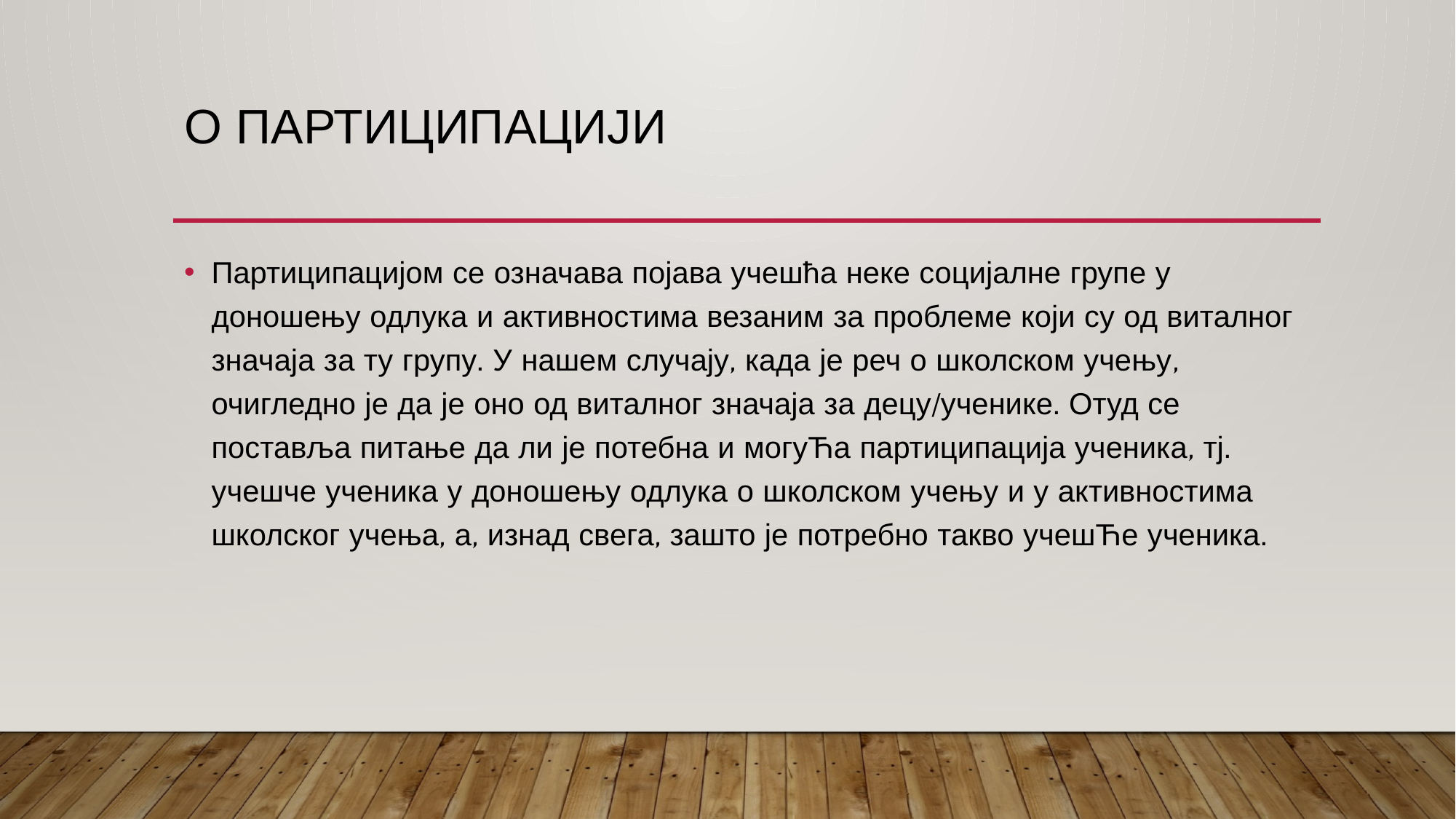

# О партиципацији
Партиципацијом се означава појава учешћа неке социјалне групе у доношењу одлука и активностима везаним за проблеме који су од виталног значаја за ту групу. У нашем случају, када је реч о школском учењу, очигледно је да је оно од виталног значаја за децу/ученике. Отуд се поставља питање да ли је потебна и могуЋа партиципација ученика, тј. учешче ученика у доношењу одлука о школском учењу и у активностима школског учења, а, изнад свега, зашто је потребно такво учешЋе ученика.